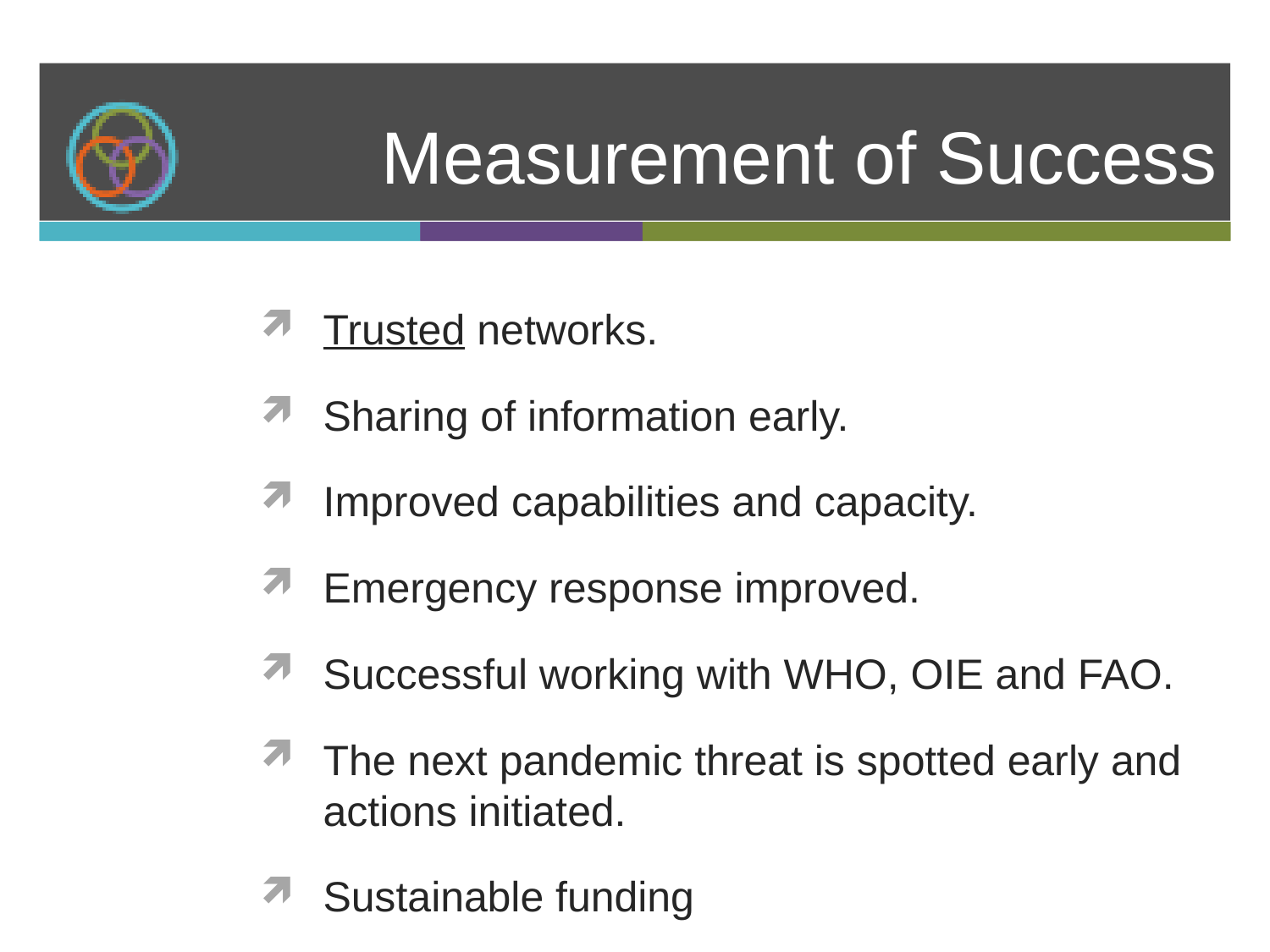

# Measurement of Success
Trusted networks.
Sharing of information early.
Improved capabilities and capacity.
Emergency response improved.
Successful working with WHO, OIE and FAO.
The next pandemic threat is spotted early and actions initiated.
Sustainable funding